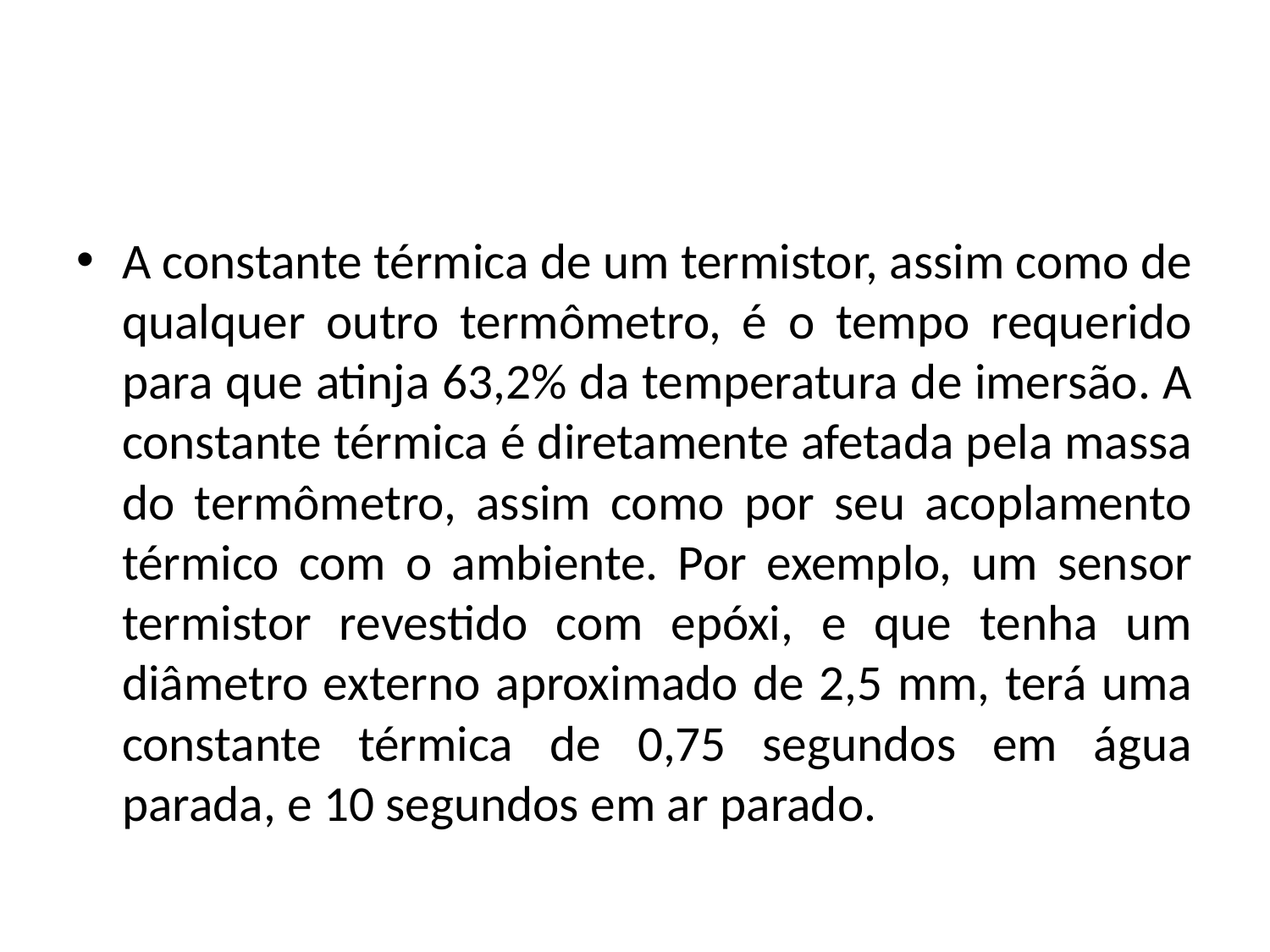

#
A constante térmica de um termistor, assim como de qualquer outro termômetro, é o tempo requerido para que atinja 63,2% da temperatura de imersão. A constante térmica é diretamente afetada pela massa do termômetro, assim como por seu acoplamento térmico com o ambiente. Por exemplo, um sensor termistor revestido com epóxi, e que tenha um diâmetro externo aproximado de 2,5 mm, terá uma constante térmica de 0,75 segundos em água parada, e 10 segundos em ar parado.